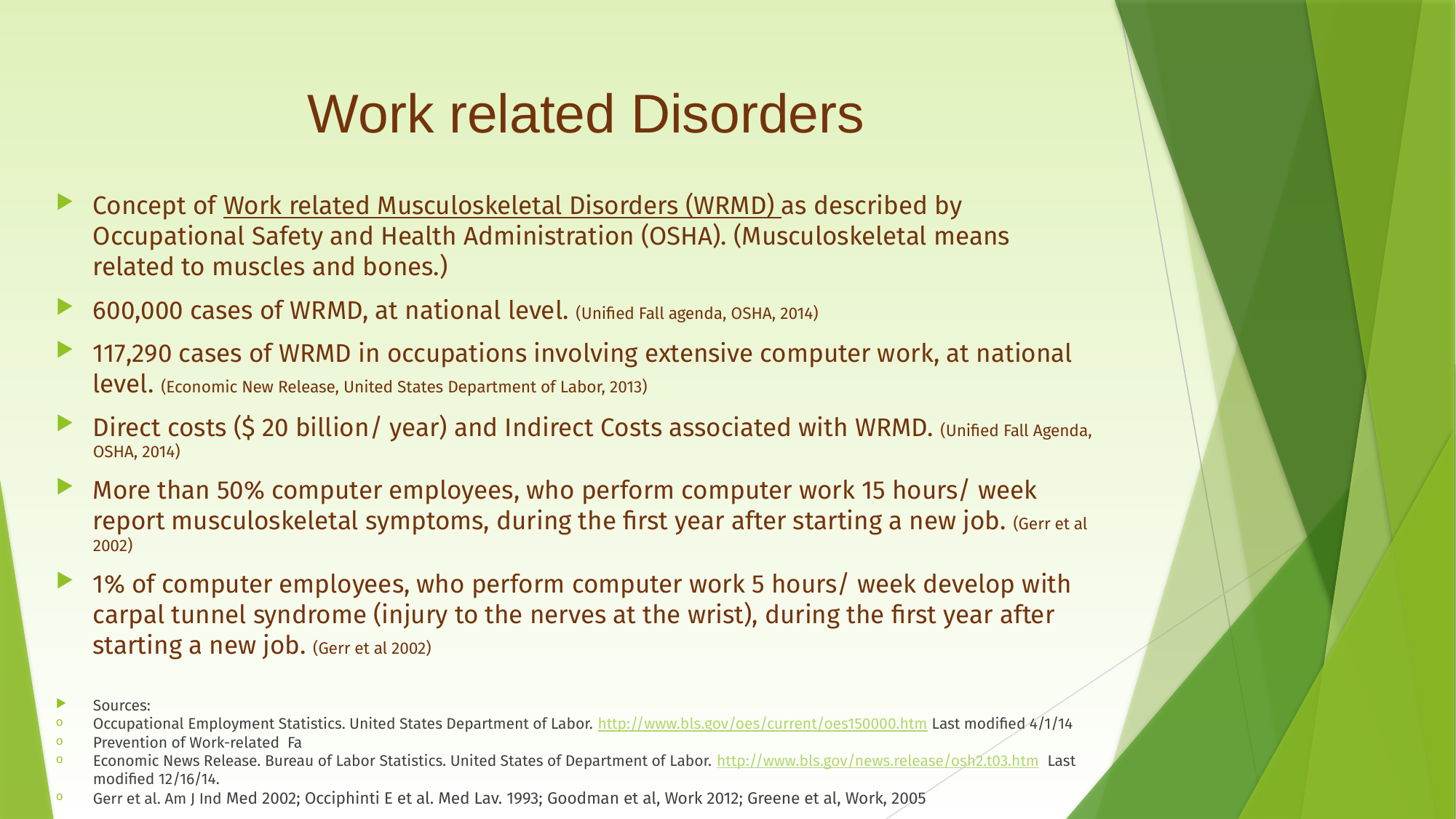

# Work related Disorders
Concept of Work related Musculoskeletal Disorders (WRMD) as described by Occupational Safety and Health Administration (OSHA). (Musculoskeletal means related to muscles and bones.)
600,000 cases of WRMD, at national level. (Unified Fall agenda, OSHA, 2014)
117,290 cases of WRMD in occupations involving extensive computer work, at national level. (Economic New Release, United States Department of Labor, 2013)
Direct costs ($ 20 billion/ year) and Indirect Costs associated with WRMD. (Unified Fall Agenda, OSHA, 2014)
More than 50% computer employees, who perform computer work 15 hours/ week report musculoskeletal symptoms, during the first year after starting a new job. (Gerr et al 2002)
1% of computer employees, who perform computer work 5 hours/ week develop with carpal tunnel syndrome (injury to the nerves at the wrist), during the first year after starting a new job. (Gerr et al 2002)

Sources:
Occupational Employment Statistics. United States Department of Labor. http://www.bls.gov/oes/current/oes150000.htm Last modified 4/1/14
Prevention of Work-related  Fa
Economic News Release. Bureau of Labor Statistics. United States of Department of Labor. http://www.bls.gov/news.release/osh2.t03.htm  Last modified 12/16/14.
Gerr et al. Am J Ind Med 2002; Occiphinti E et al. Med Lav. 1993; Goodman et al, Work 2012; Greene et al, Work, 2005